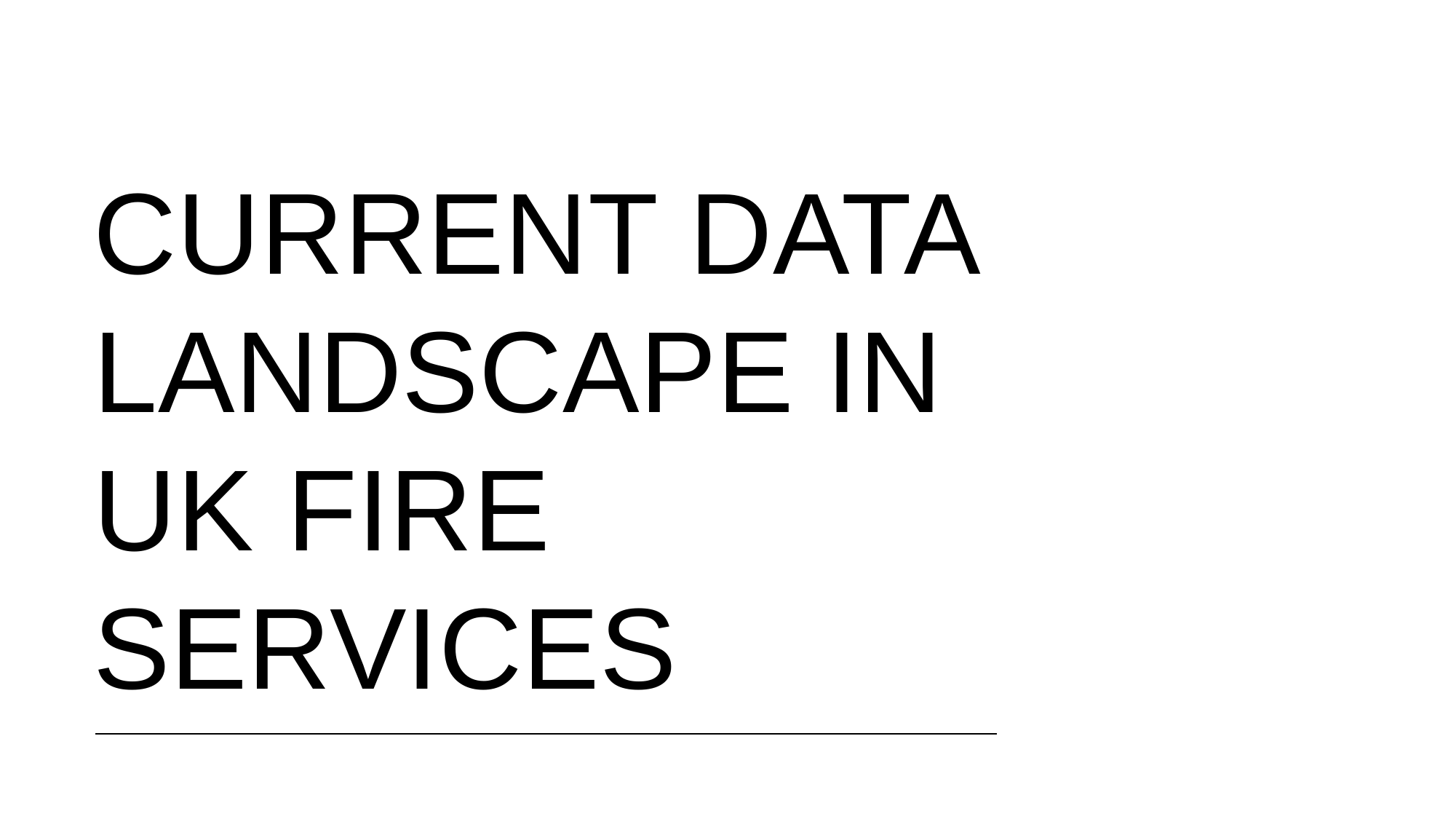

# Current Data Landscape in UK Fire Services